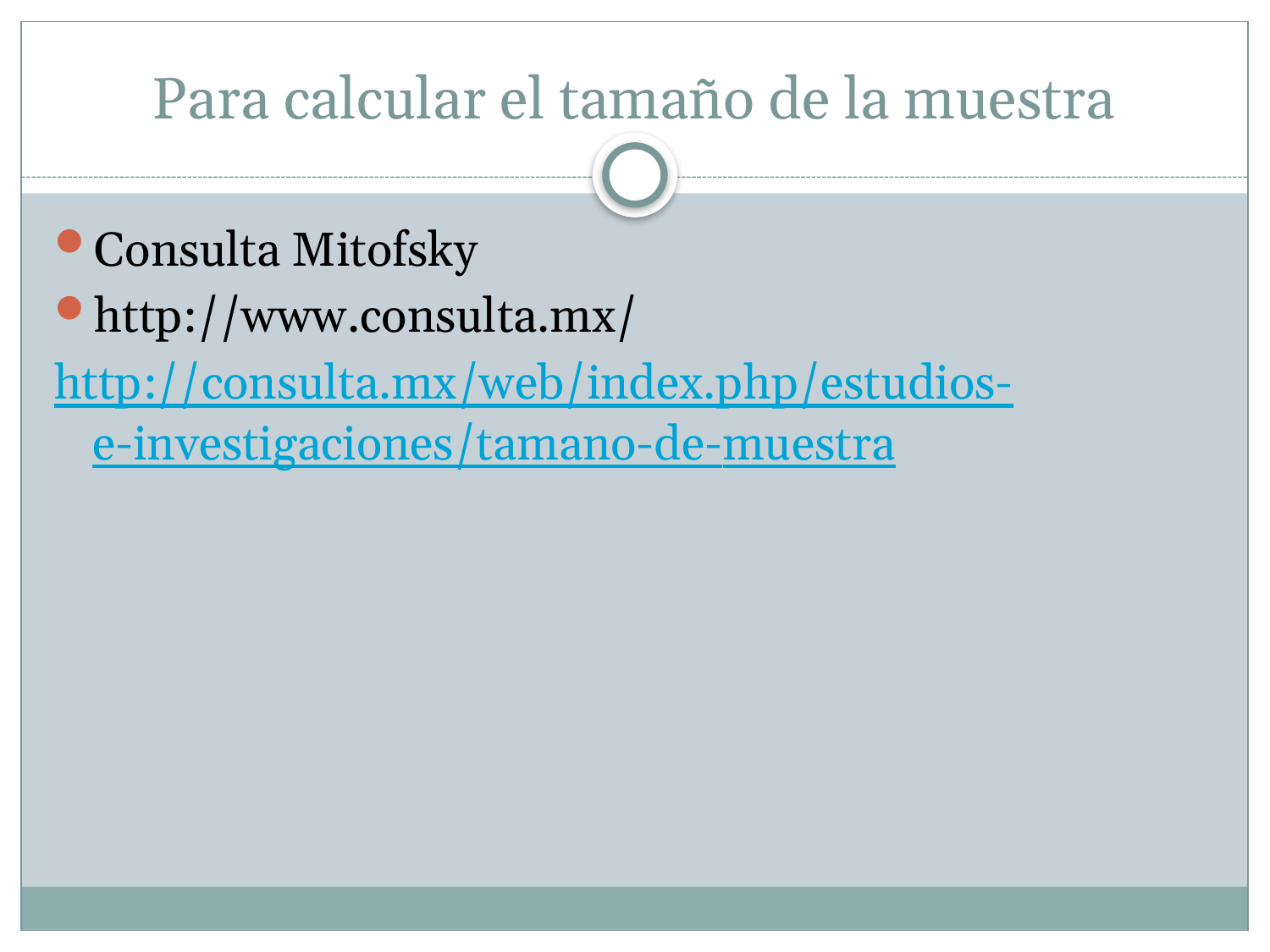

# Para calcular el tamaño de la muestra
Consulta Mitofsky
http://www.consulta.mx/
http://consulta.mx/web/index.php/estudios-e-investigaciones/tamano-de-muestra